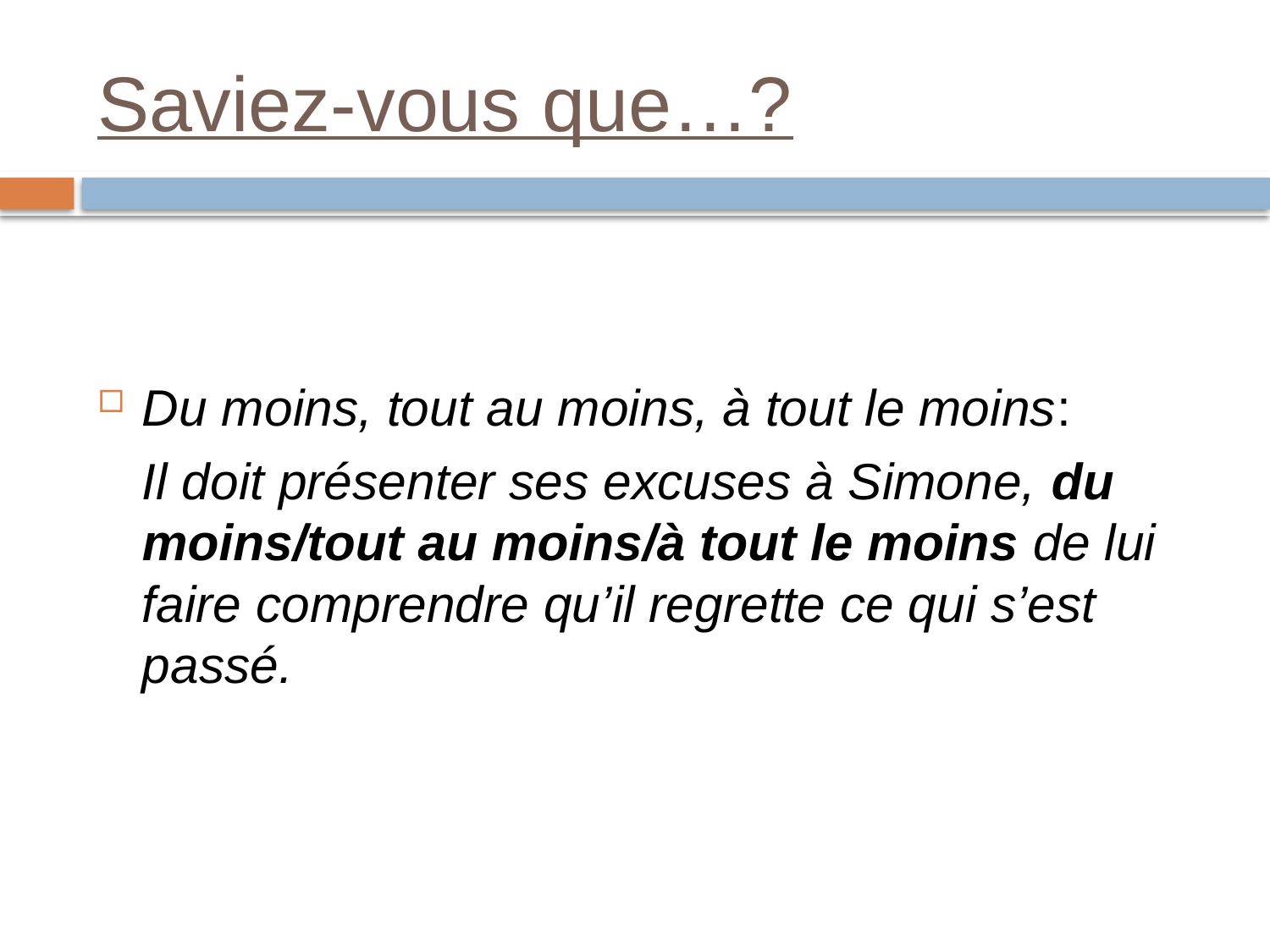

# Saviez-vous que…?
Du moins, tout au moins, à tout le moins:
	Il doit présenter ses excuses à Simone, du moins/tout au moins/à tout le moins de lui faire comprendre qu’il regrette ce qui s’est passé.